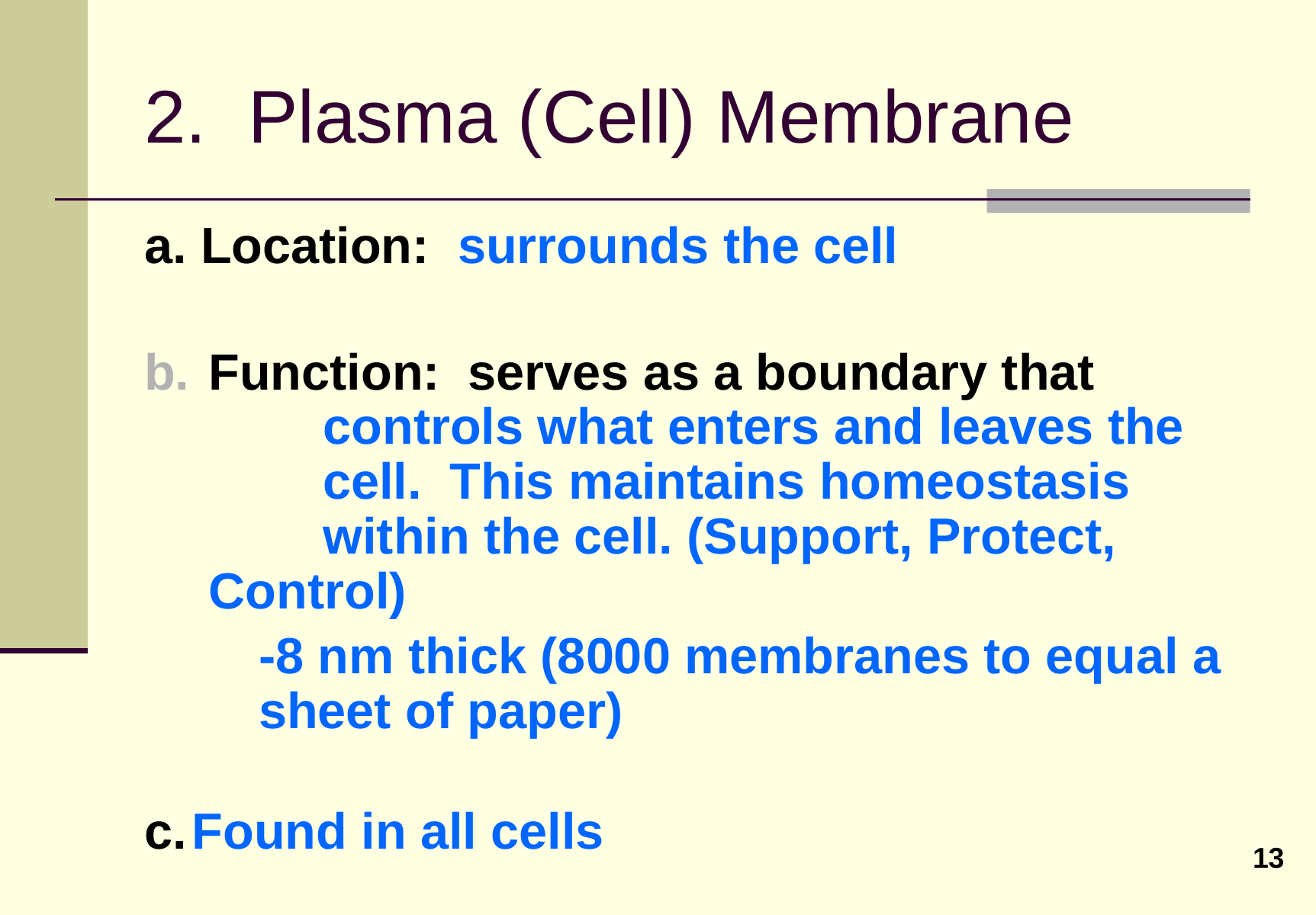

# 2.  Plasma (Cell) Membrane
a. Location:  surrounds the cell
Function:  serves as a boundary that
 	controls what enters and leaves the
 	cell.  This maintains homeostasis
 	within the cell. (Support, Protect, Control)
-8 nm thick (8000 membranes to equal a sheet of paper)
c.	Found in all cells
13